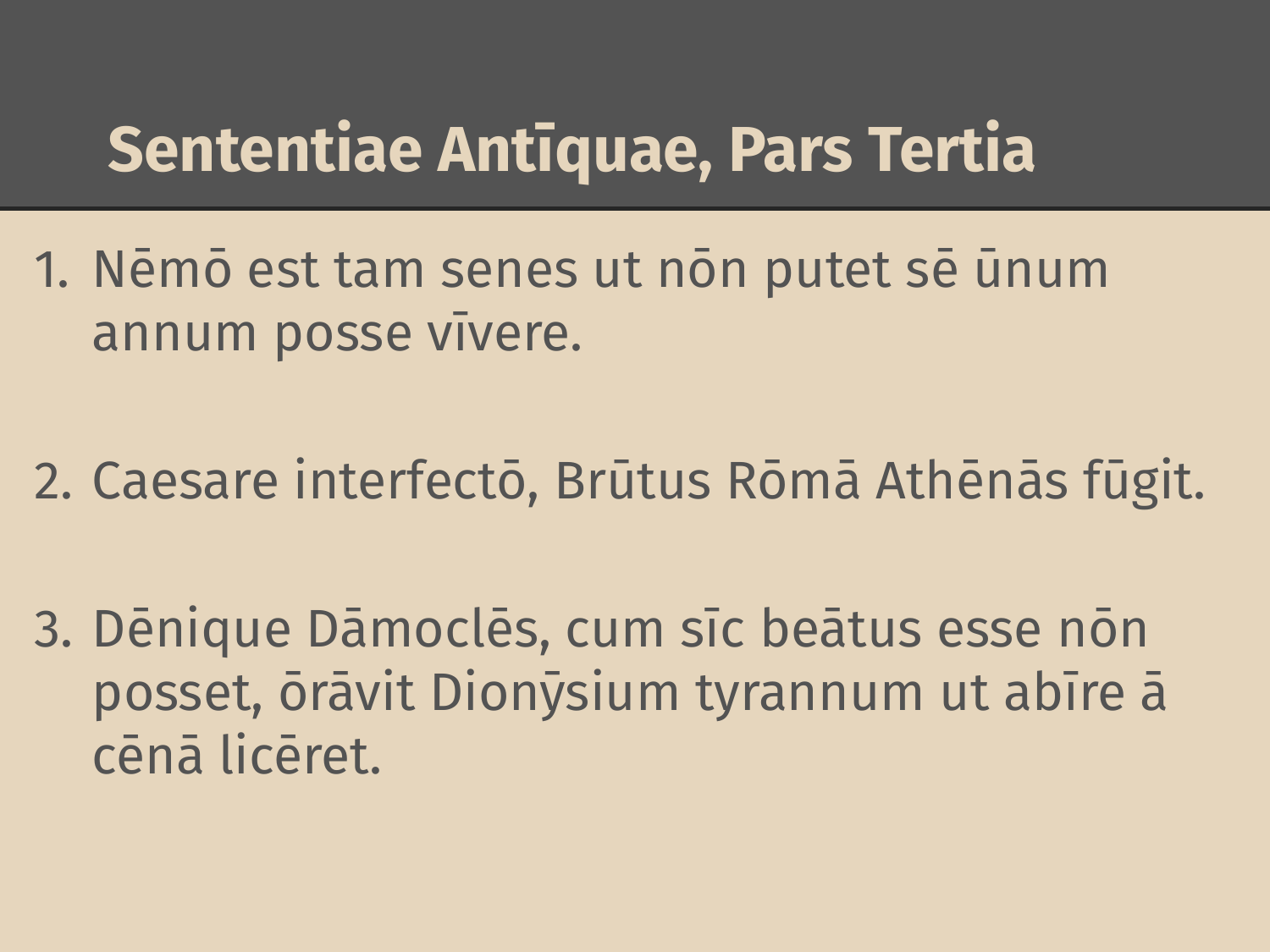

# Sententiae Antīquae, Pars Tertia
Nēmō est tam senes ut nōn putet sē ūnum annum posse vīvere.

Caesare interfectō, Brūtus Rōmā Athēnās fūgit.

Dēnique Dāmoclēs, cum sīc beātus esse nōn posset, ōrāvit Dionȳsium tyrannum ut abīre ā cēnā licēret.